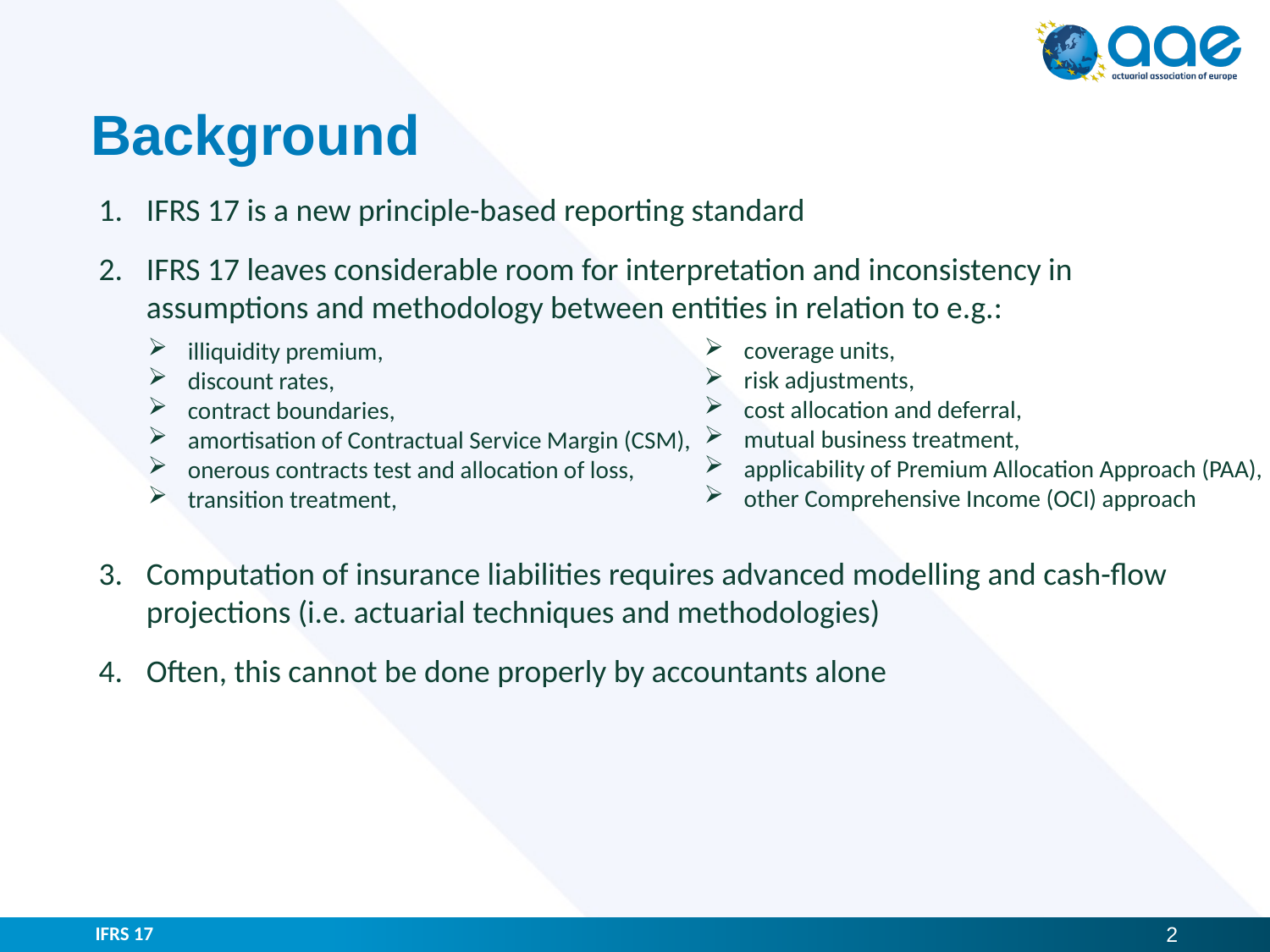

# Background
IFRS 17 is a new principle-based reporting standard
IFRS 17 leaves considerable room for interpretation and inconsistency in assumptions and methodology between entities in relation to e.g.:
illiquidity premium,
discount rates,
contract boundaries,
amortisation of Contractual Service Margin (CSM),
onerous contracts test and allocation of loss,
transition treatment,

Computation of insurance liabilities requires advanced modelling and cash-flow projections (i.e. actuarial techniques and methodologies)
Often, this cannot be done properly by accountants alone

coverage units,
risk adjustments,
cost allocation and deferral,
mutual business treatment,
applicability of Premium Allocation Approach (PAA),
other Comprehensive Income (OCI) approach

IFRS 17
2